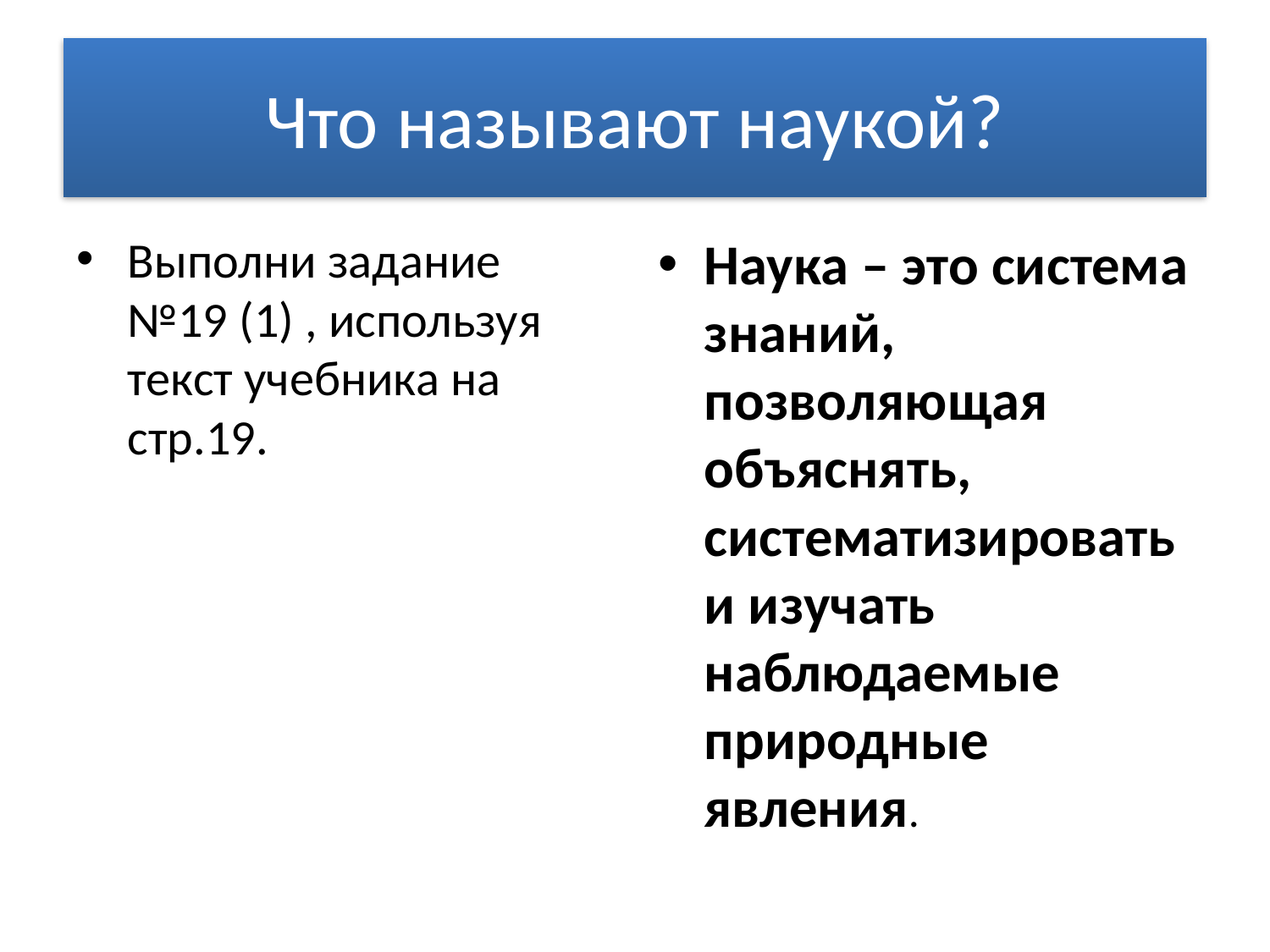

# Что называют наукой?
Выполни задание №19 (1) , используя текст учебника на стр.19.
Наука – это система знаний, позволяющая объяснять, систематизировать и изучать наблюдаемые природные явления.